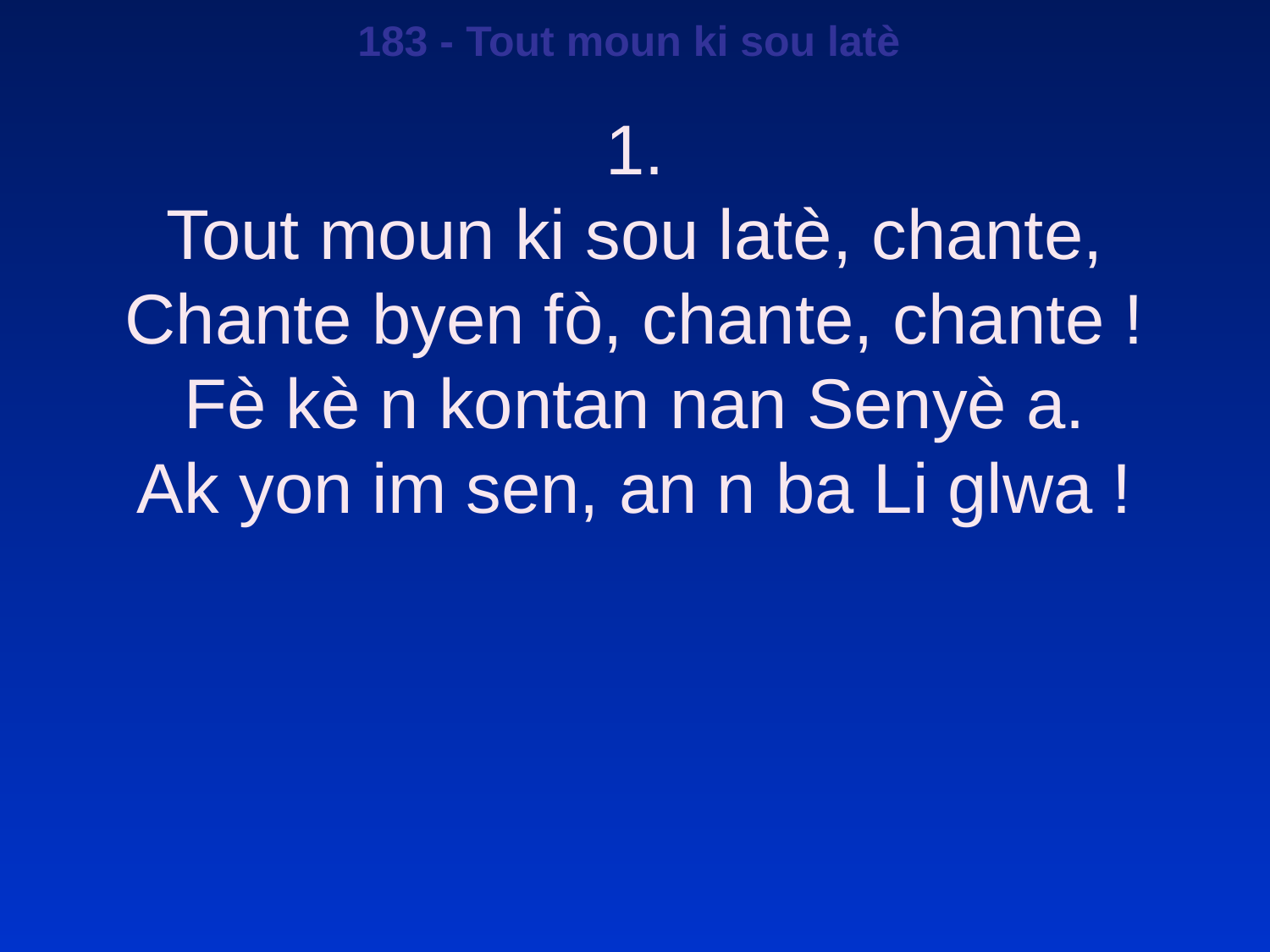

183 - Tout moun ki sou latè
1.
Tout moun ki sou latè, chante,
Chante byen fò, chante, chante !
Fè kè n kontan nan Senyè a.
Ak yon im sen, an n ba Li glwa !